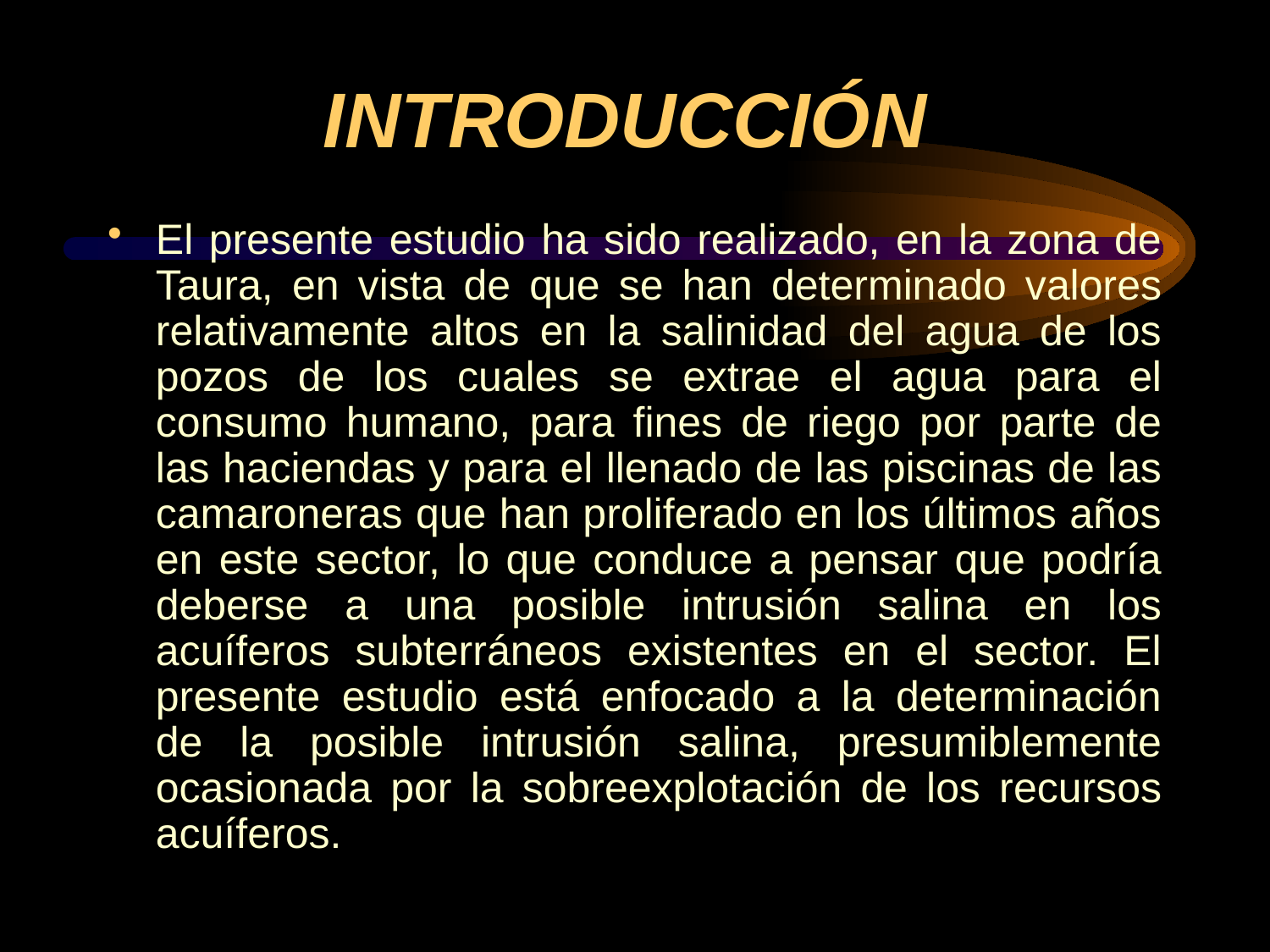

# INTRODUCCIÓN
El presente estudio ha sido realizado, en la zona de Taura, en vista de que se han determinado valores relativamente altos en la salinidad del agua de los pozos de los cuales se extrae el agua para el consumo humano, para fines de riego por parte de las haciendas y para el llenado de las piscinas de las camaroneras que han proliferado en los últimos años en este sector, lo que conduce a pensar que podría deberse a una posible intrusión salina en los acuíferos subterráneos existentes en el sector. El presente estudio está enfocado a la determinación de la posible intrusión salina, presumiblemente ocasionada por la sobreexplotación de los recursos acuíferos.